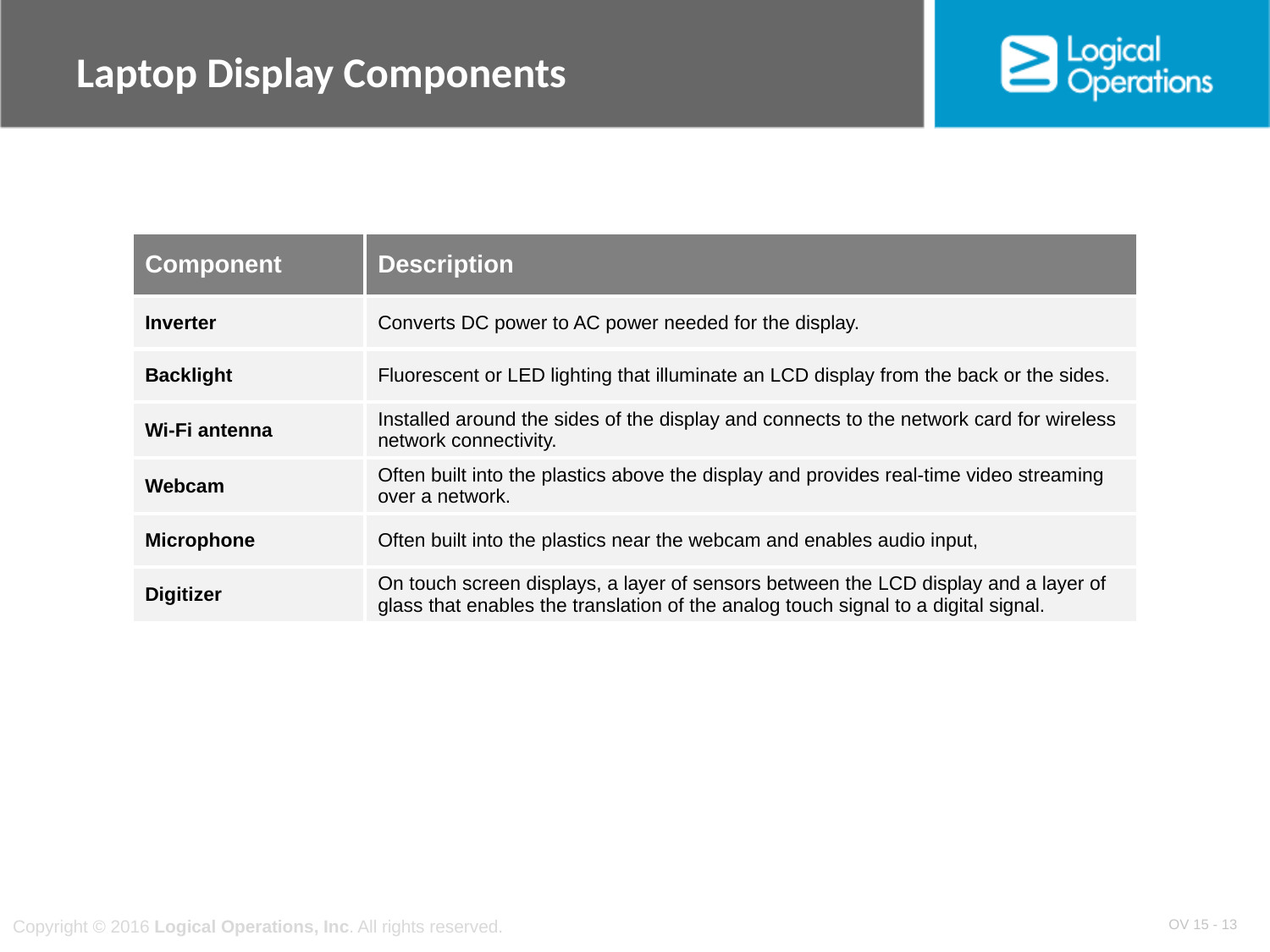

# Laptop Display Components
| Component | Description |
| --- | --- |
| Inverter | Converts DC power to AC power needed for the display. |
| Backlight | Fluorescent or LED lighting that illuminate an LCD display from the back or the sides. |
| Wi-Fi antenna | Installed around the sides of the display and connects to the network card for wireless network connectivity. |
| Webcam | Often built into the plastics above the display and provides real-time video streaming over a network. |
| Microphone | Often built into the plastics near the webcam and enables audio input, |
| Digitizer | On touch screen displays, a layer of sensors between the LCD display and a layer of glass that enables the translation of the analog touch signal to a digital signal. |